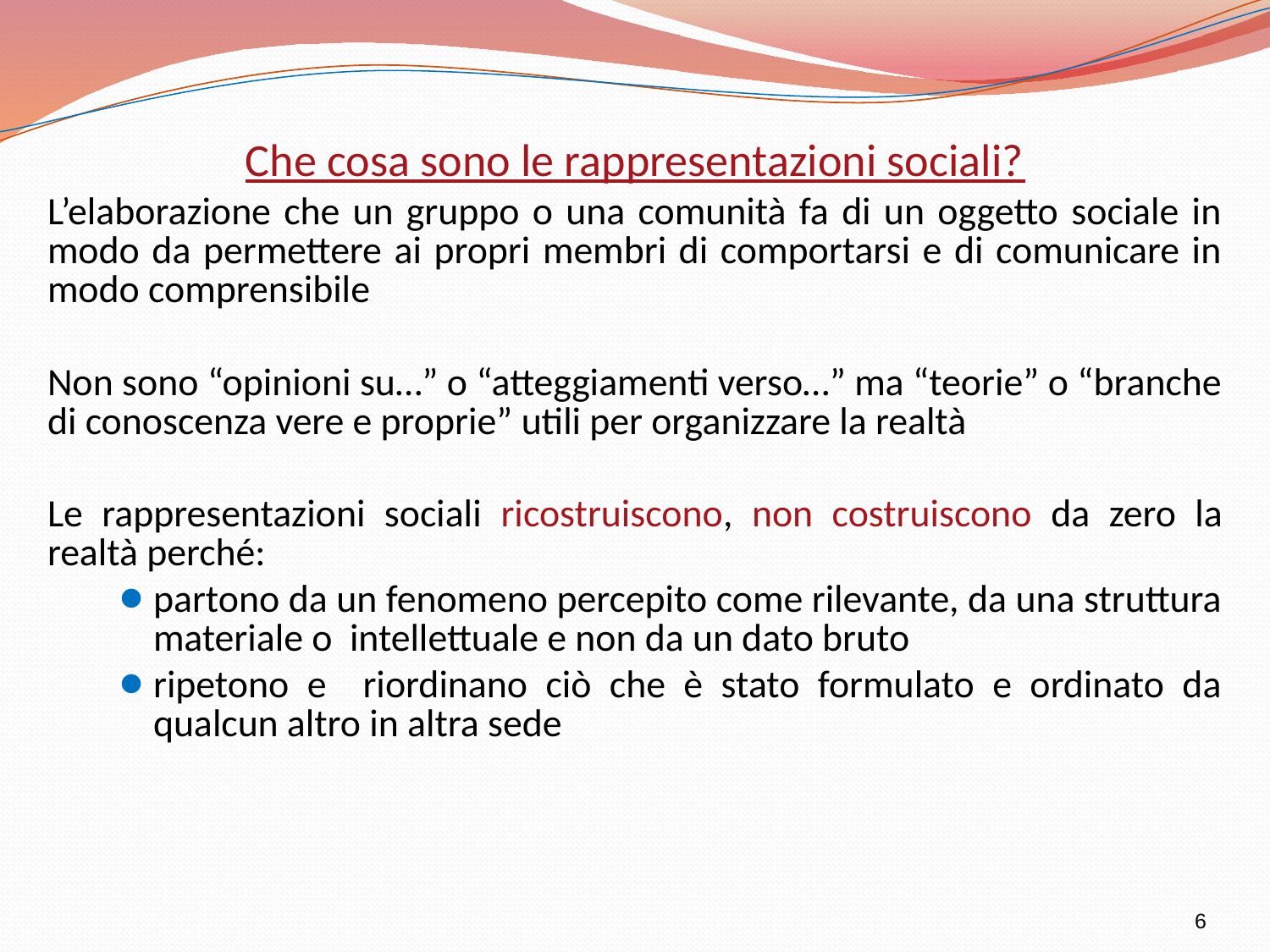

Che cosa sono le rappresentazioni sociali?
L’elaborazione che un gruppo o una comunità fa di un oggetto sociale in modo da permettere ai propri membri di comportarsi e di comunicare in modo comprensibile

Non sono “opinioni su…” o “atteggiamenti verso…” ma “teorie” o “branche di conoscenza vere e proprie” utili per organizzare la realtà

Le rappresentazioni sociali ricostruiscono, non costruiscono da zero la realtà perché:
partono da un fenomeno percepito come rilevante, da una struttura materiale o  intellettuale e non da un dato bruto
ripetono e  riordinano ciò che è stato formulato e ordinato da qualcun altro in altra sede
6